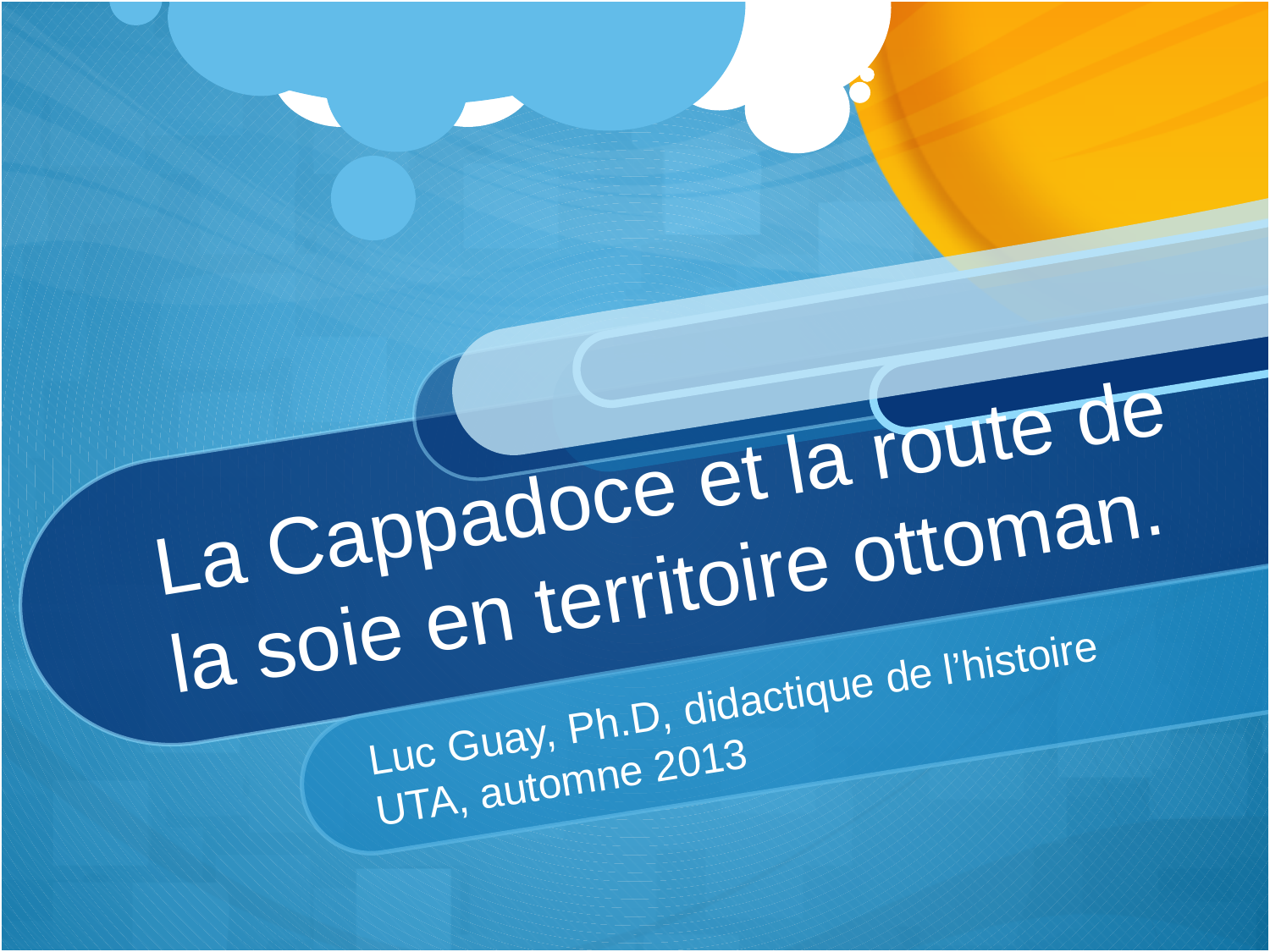

# La Cappadoce et la route de la soie en territoire ottoman.
Luc Guay, Ph.D, didactique de l’histoire
UTA, automne 2013